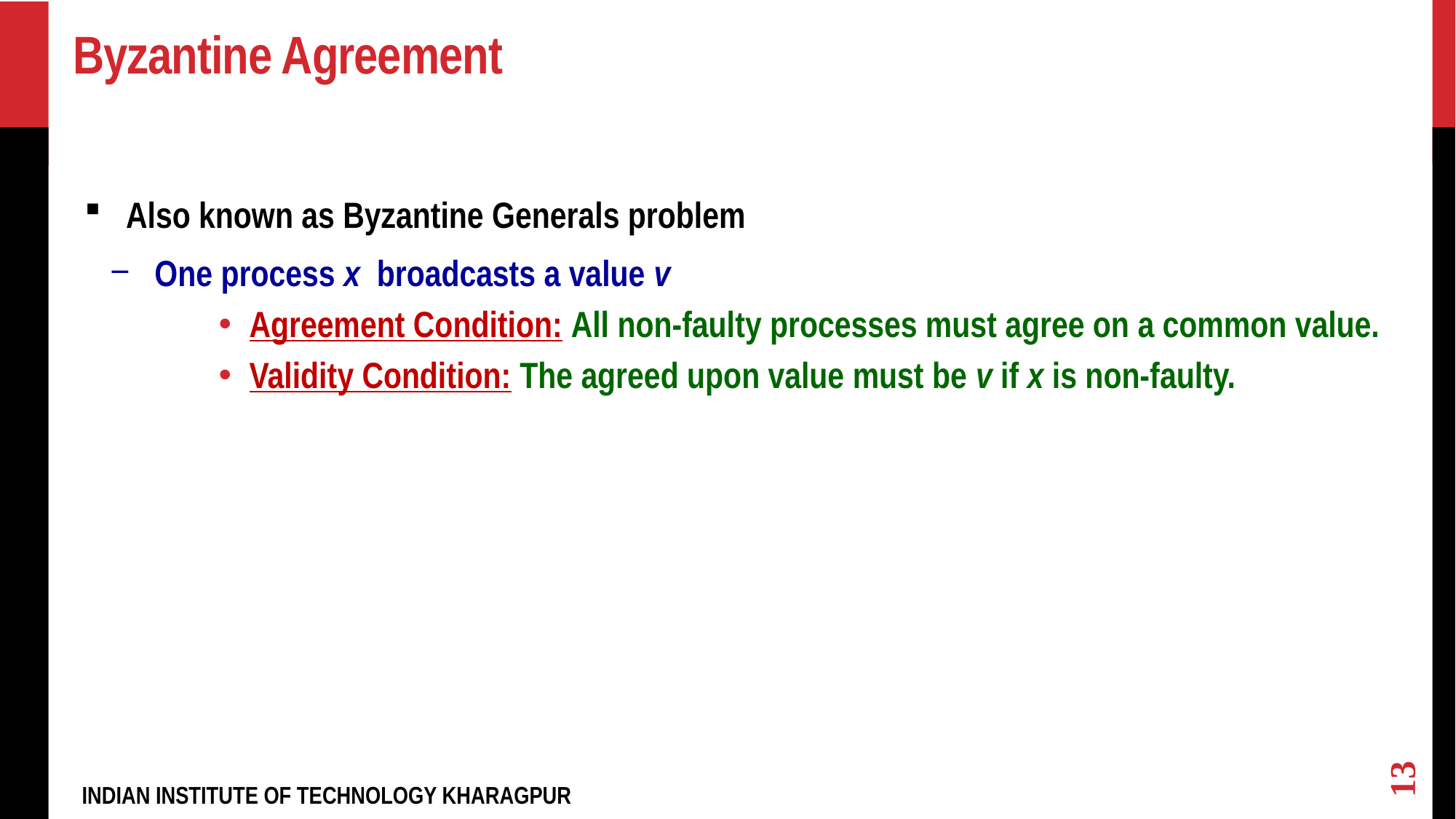

# Byzantine Agreement

Also known as Byzantine Generals problem
   One process x  broadcasts a value v
 Agreement Condition: All non-faulty processes must agree on a common value.
 Validity Condition: The agreed upon value must be v if x is non-faulty.

13
INDIAN INSTITUTE OF TECHNOLOGY KHARAGPUR